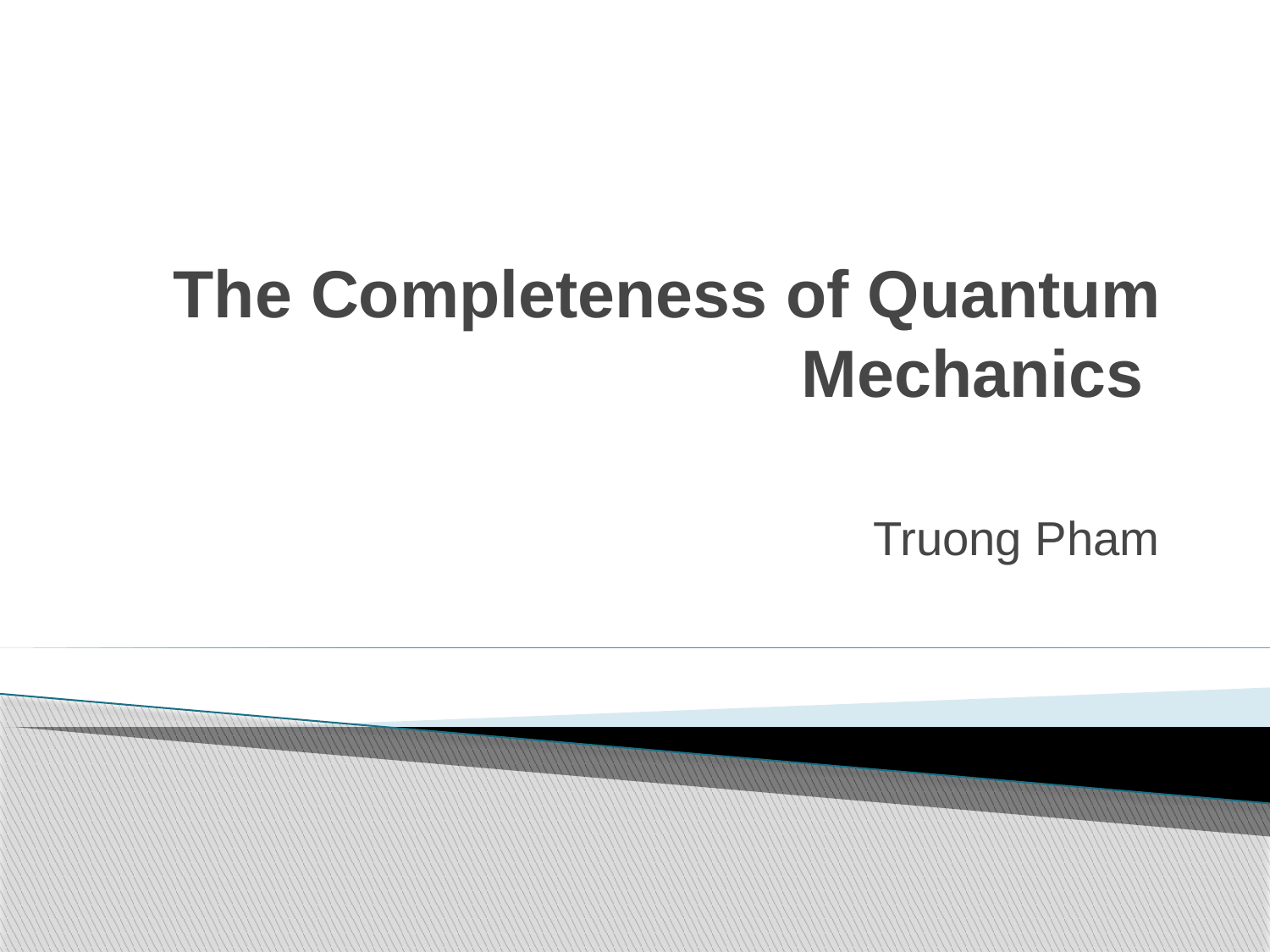

# The Completeness of Quantum Mechanics
Truong Pham